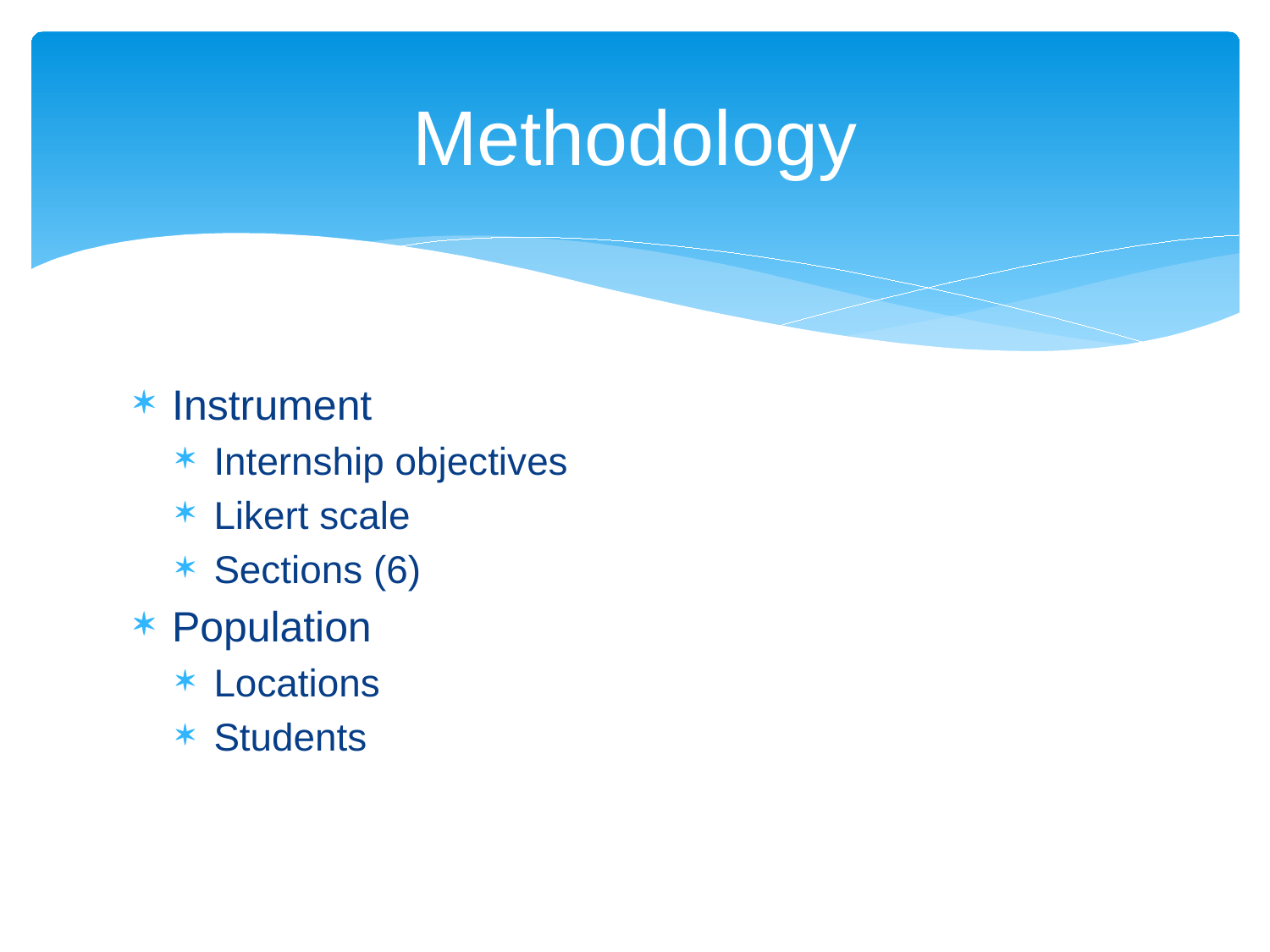

# Methodology
Instrument
Internship objectives
Likert scale
Sections (6)
Population
Locations
Students